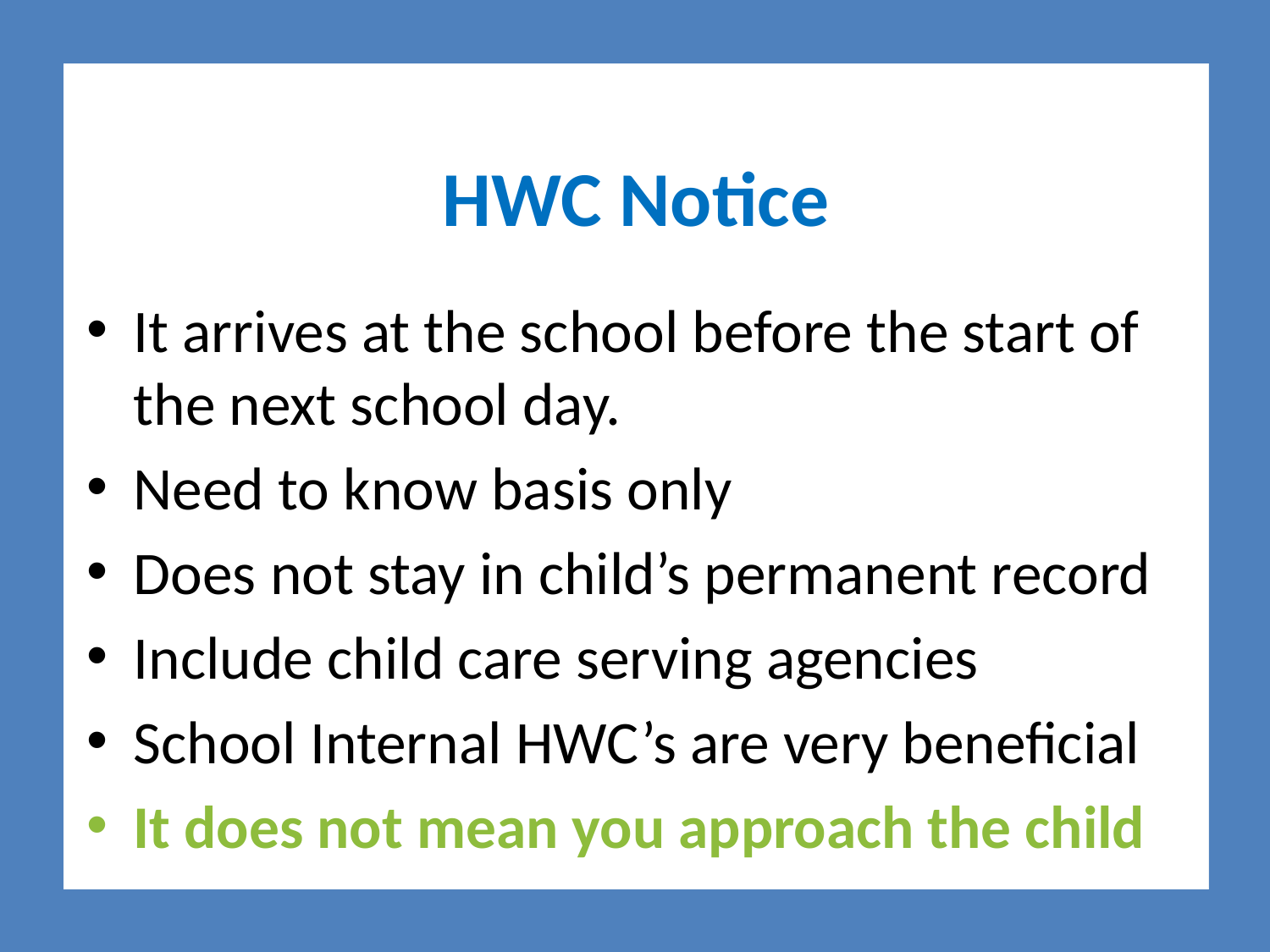

# HWC Notice
It arrives at the school before the start of the next school day.
Need to know basis only
Does not stay in child’s permanent record
Include child care serving agencies
School Internal HWC’s are very beneficial
It does not mean you approach the child